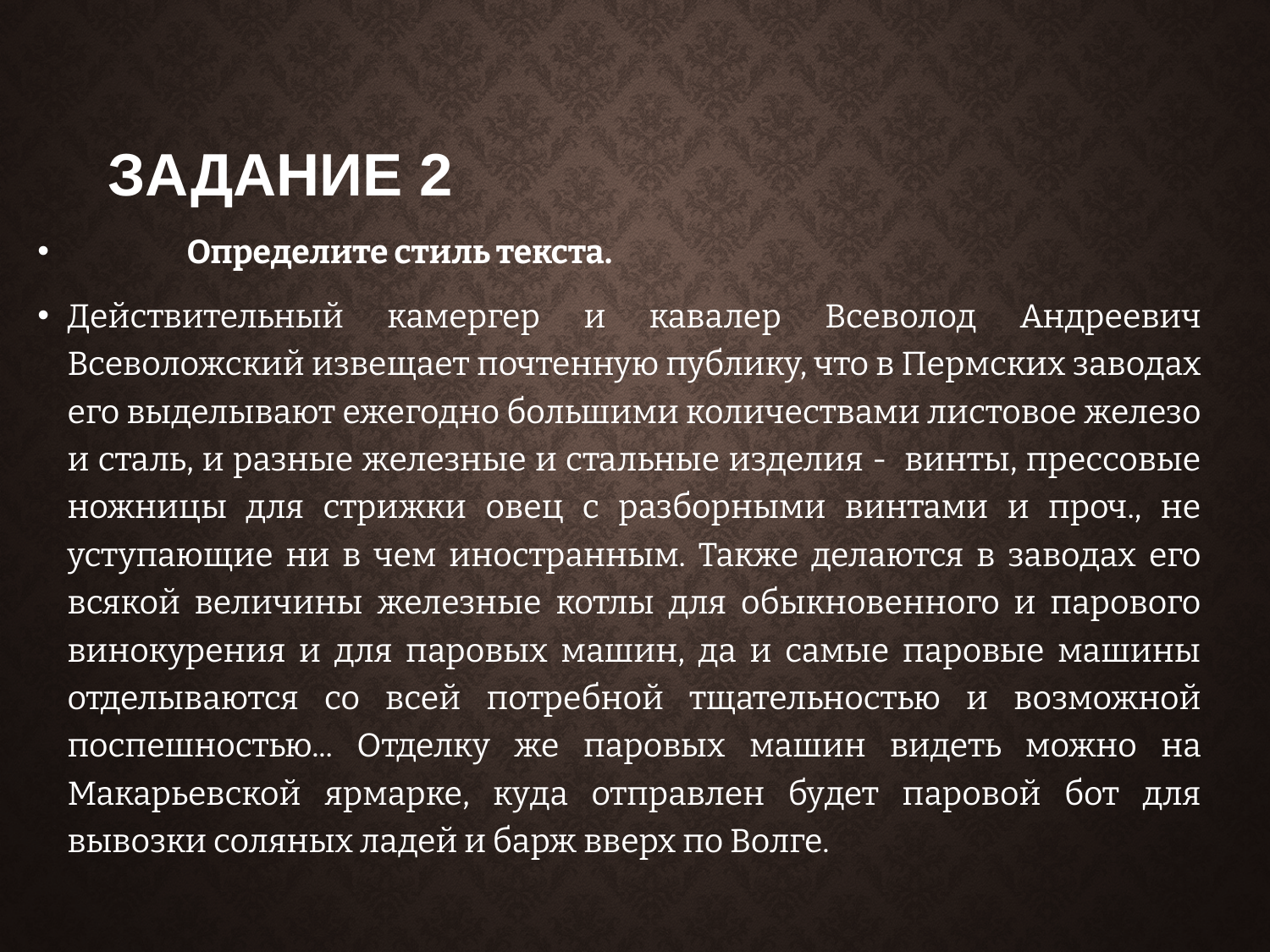

# Задание 2
	Определите стиль текста.
Действительный камергер и кавалер Всеволод Андреевич Всеволожский извещает почтенную публику, что в Пермских заводах его выделывают ежегодно большими количествами листовое железо и сталь, и разные железные и стальные изделия -  винты, прессовые ножницы для стрижки овец с разборными винтами и проч., не уступающие ни в чем иностранным. Также делаются в заводах его всякой величины железные котлы для обыкновенного и парового винокурения и для паровых машин, да и самые паровые машины отделываются со всей потребной тщательностью и возможной поспешностью... Отделку же паровых машин видеть можно на Макарьевской ярмарке, куда отправлен будет паровой бот для вывозки соляных ладей и барж вверх по Волге.